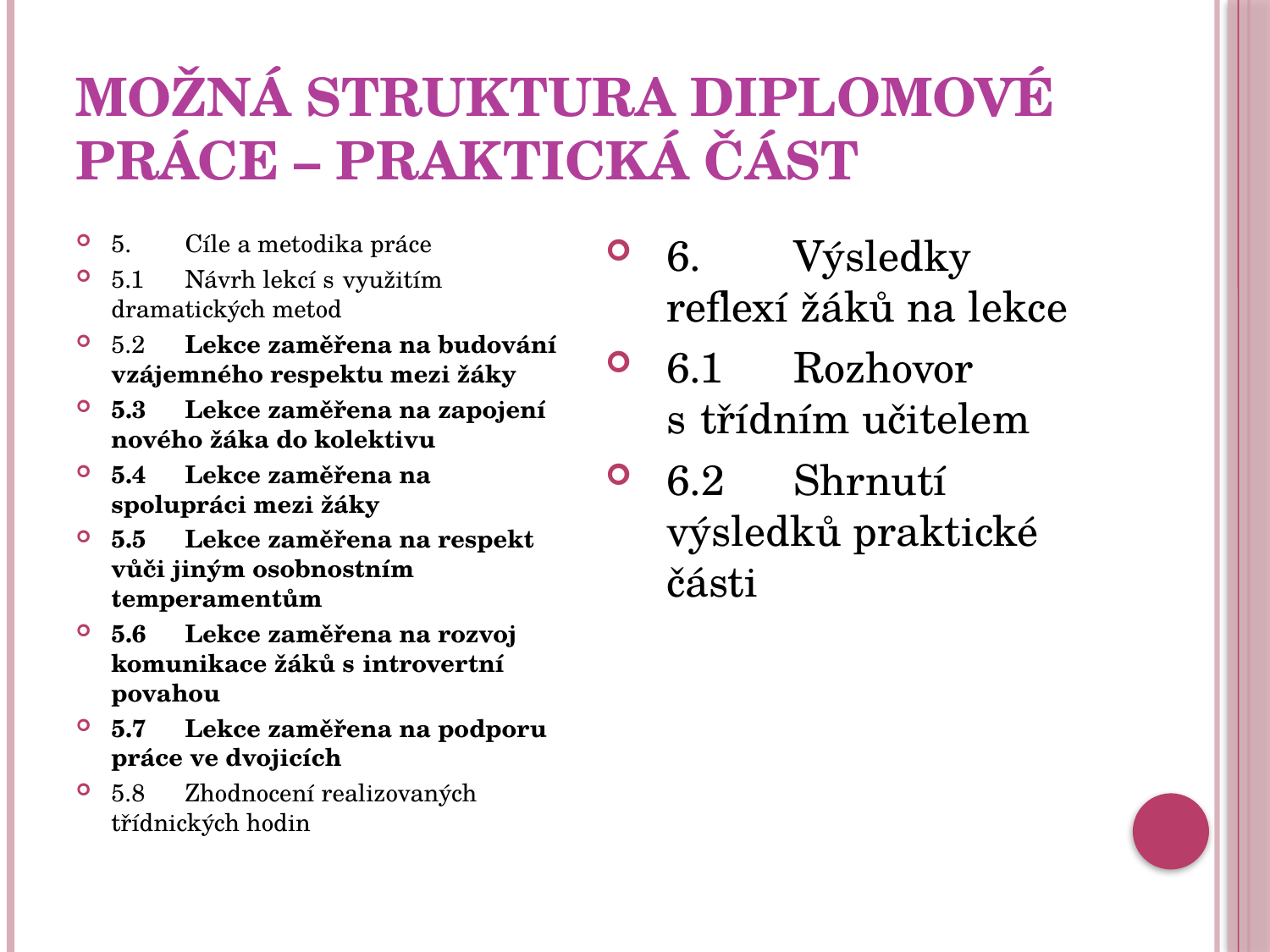

# Možná struktura diplomové práce – praktická část
5. 	Cíle a metodika práce
5.1	Návrh lekcí s využitím dramatických metod
5.2	Lekce zaměřena na budování vzájemného respektu mezi žáky
5.3 	Lekce zaměřena na zapojení nového žáka do kolektivu
5.4	Lekce zaměřena na spolupráci mezi žáky
5.5	Lekce zaměřena na respekt vůči jiným osobnostním temperamentům
5.6	Lekce zaměřena na rozvoj komunikace žáků s introvertní povahou
5.7	Lekce zaměřena na podporu práce ve dvojicích
5.8	Zhodnocení realizovaných třídnických hodin

6.	Výsledky reflexí žáků na lekce
6.1	Rozhovor s třídním učitelem
6.2	Shrnutí výsledků praktické části